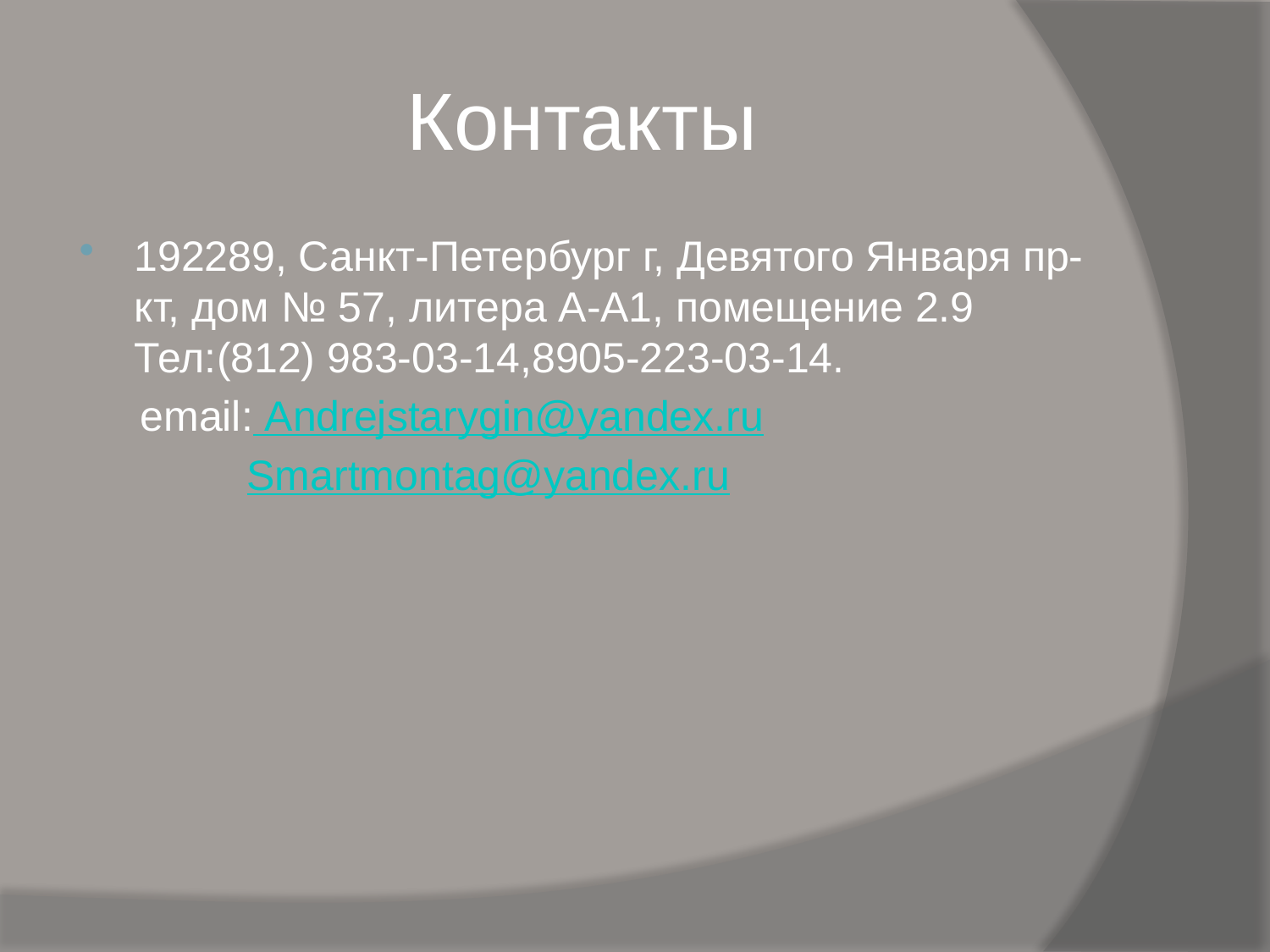

# Контакты
192289, Санкт-Петербург г, Девятого Января пр-кт, дом № 57, литера А-А1, помещение 2.9     Тел:(812) 983-03-14,8905-223-03-14.
     email: Andrejstarygin@yandex.ru
              Smartmontag@yandex.ru